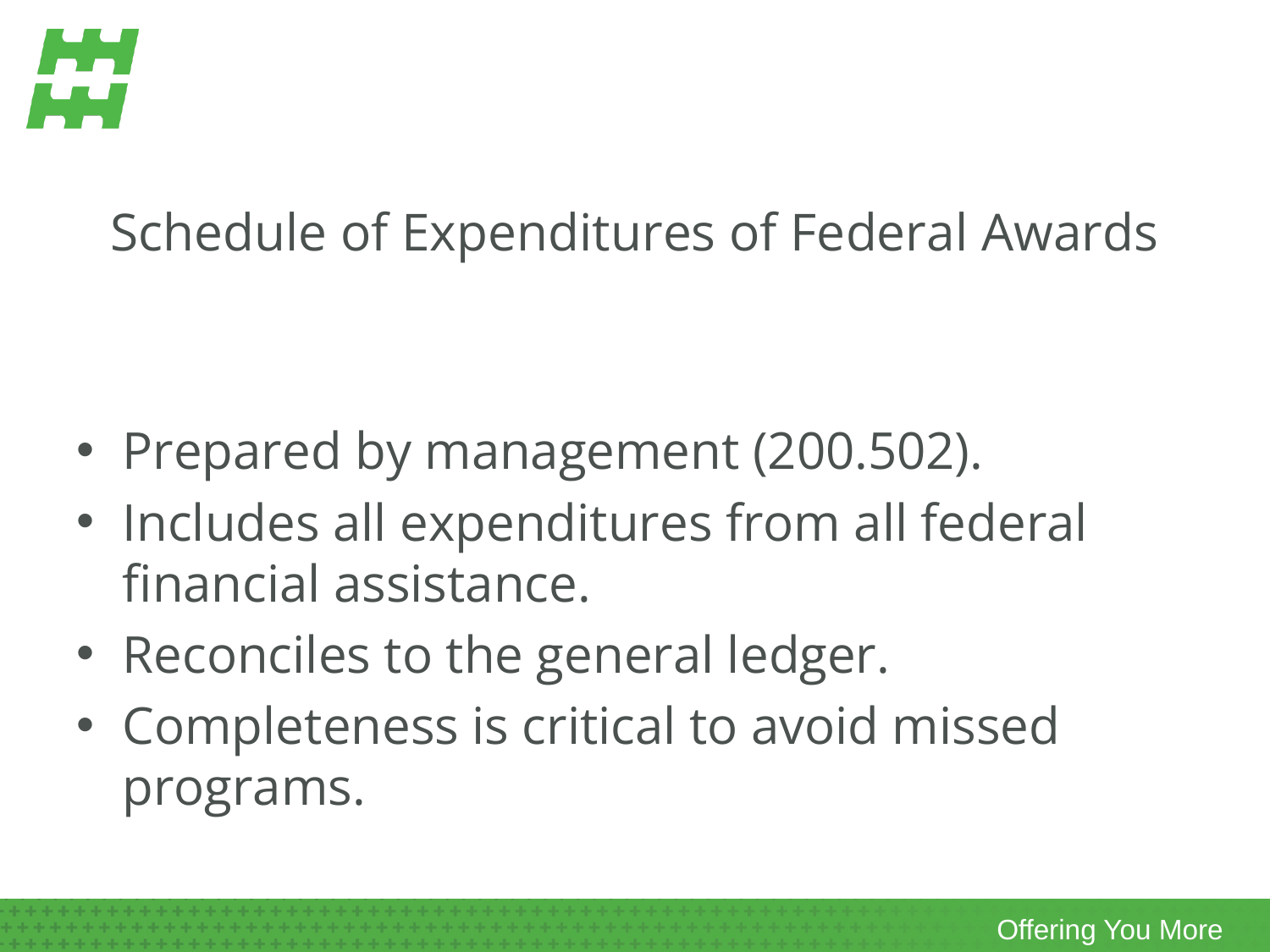

# Schedule of Expenditures of Federal Awards
Prepared by management (200.502).
Includes all expenditures from all federal financial assistance.
Reconciles to the general ledger.
Completeness is critical to avoid missed programs.